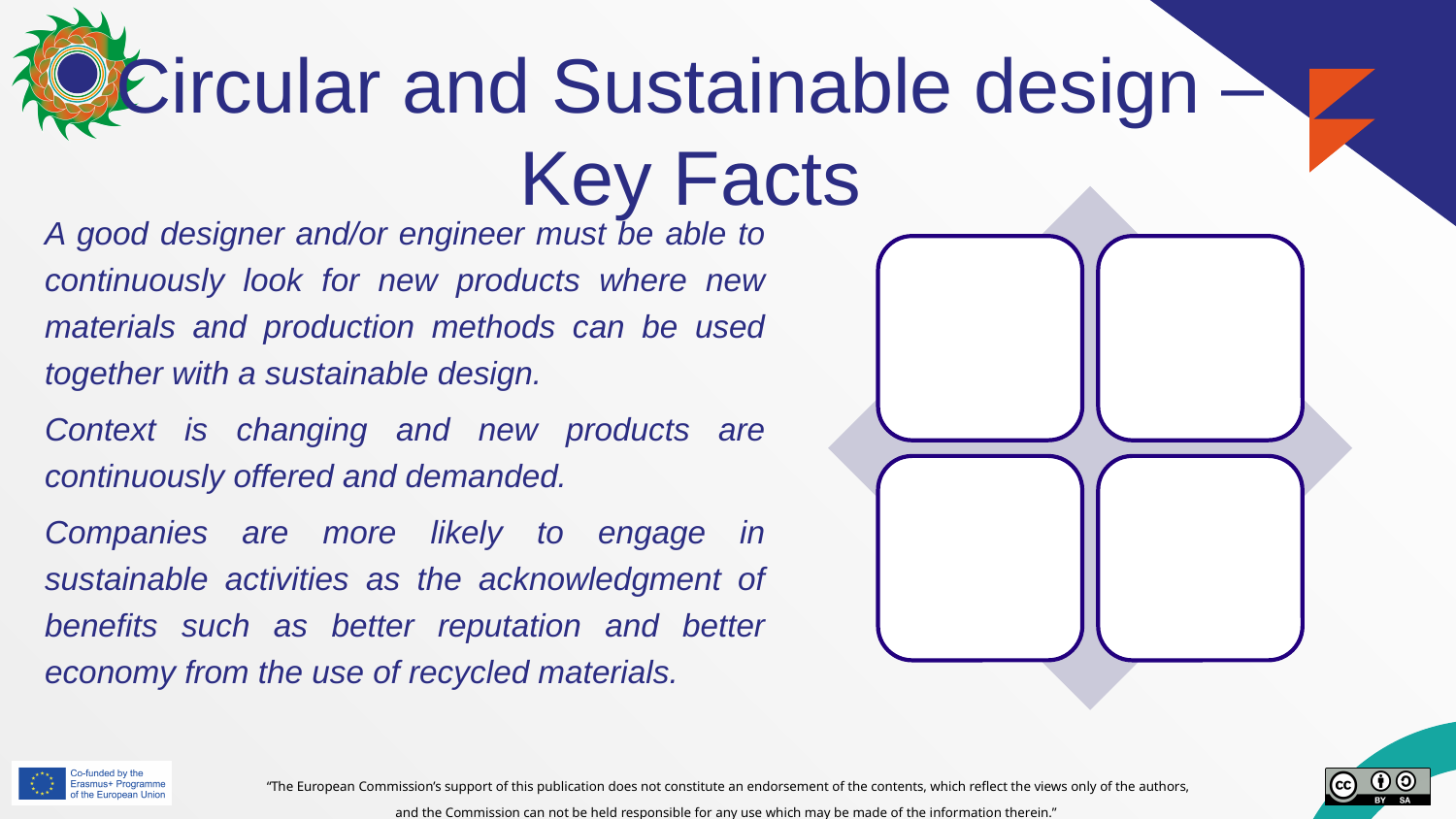

# Circular and Sustainable design – Key Facts

The availability of new raw materials is decreasing
Material selection has a predominant role in Sustainable Product Development

Increased consumer demand for (more) sustainable and circular products
Life-cycle thinking approach serves as a basis to assess the sustainability of a product
A good designer and/or engineer must be able to continuously look for new products where new materials and production methods can be used together with a sustainable design.
Context is changing and new products are continuously offered and demanded.
Companies are more likely to engage in sustainable activities as the acknowledgment of benefits such as better reputation and better economy from the use of recycled materials.